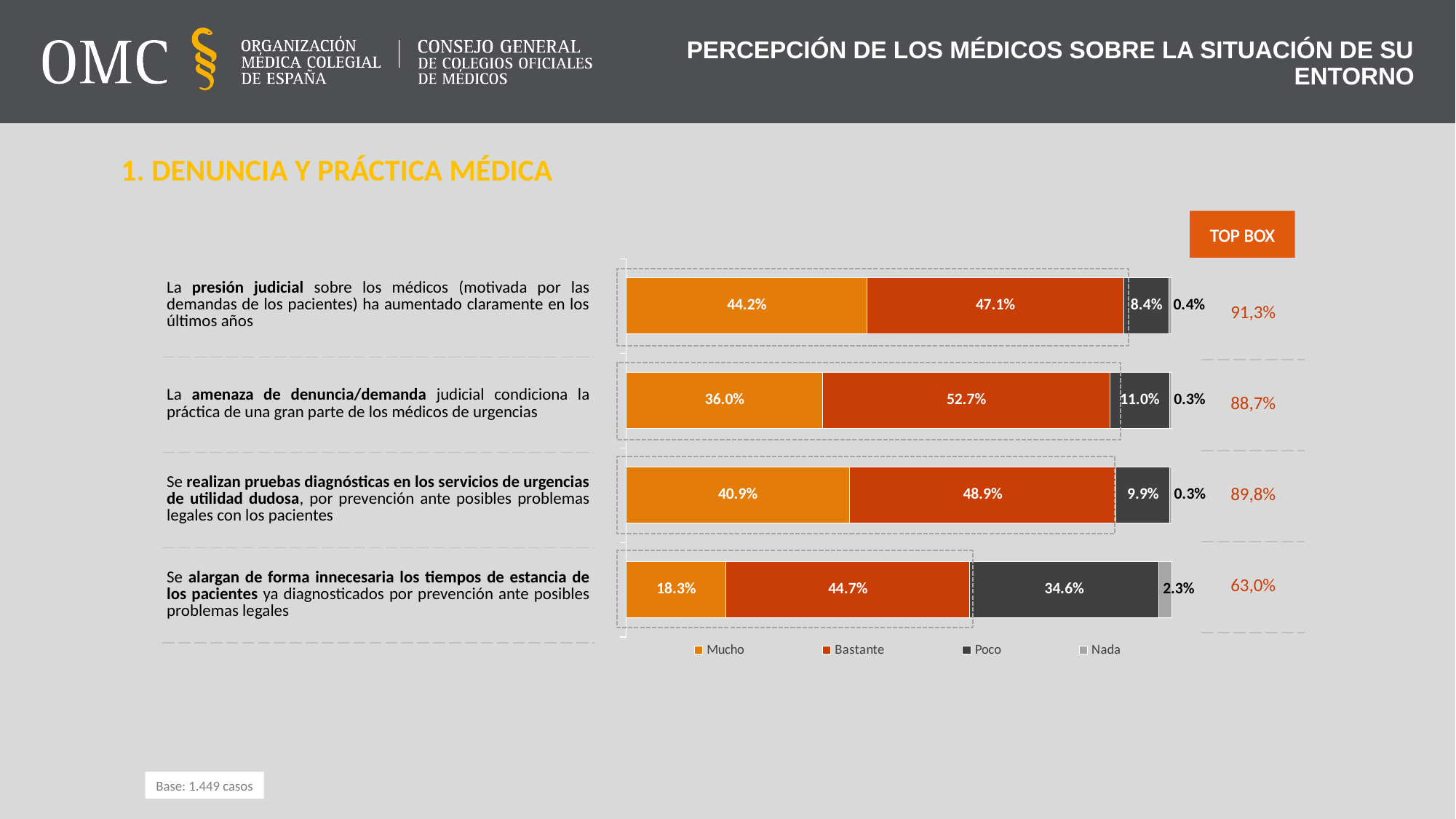

PERCEPCIÓN DE LOS MÉDICOS SOBRE LA SITUACIÓN DE SU ENTORNO
1. DENUNCIA Y PRÁCTICA MÉDICA
TOP BOX
| La presión judicial sobre los médicos (motivada por las demandas de los pacientes) ha aumentado claramente en los últimos años |
| --- |
| La amenaza de denuncia/demanda judicial condiciona la práctica de una gran parte de los médicos de urgencias |
| Se realizan pruebas diagnósticas en los servicios de urgencias de utilidad dudosa, por prevención ante posibles problemas legales con los pacientes |
| Se alargan de forma innecesaria los tiempos de estancia de los pacientes ya diagnosticados por prevención ante posibles problemas legales |

### Chart

| Category | Mucho | Bastante | Poco | Nada |
|---|---|---|---|---|
| P1. La presión judicial sobre los médicos (motivada por las demandas de los pacientes) ha aumentado claramente en los últimos años | 44.16839199447898 | 47.066942719116625 | 8.350586611456182 | 0.41407867494824047 |
| P2. La amenaza de denuncia/demanda judicial condiciona la práctica de una gran parte de los médicos de urgencias | 36.024844720496894 | 52.65700483091788 | 10.97308488612837 | 0.3450655624568668 |
| P3. Se realizan pruebas diagnósticas en los servicios de urgencias de utilidad dudosa, por prevención ante posibles problemas legales con los pacientes | 40.924775707384406 | 48.861283643892314 | 9.937888198757763 | 0.27605244996549355 |
| P4. Se alargan de forma innecesaria los tiempos de estancia de los pacientes ya diagnosticados por prevención ante posibles problemas legales | 18.288474810213927 | 44.72049689440997 | 34.64458247066941 | 2.346445824706693 |
| 91,3% |
| --- |
| 88,7% |
| 89,8% |
| 63,0% |

Base: 1.449 casos